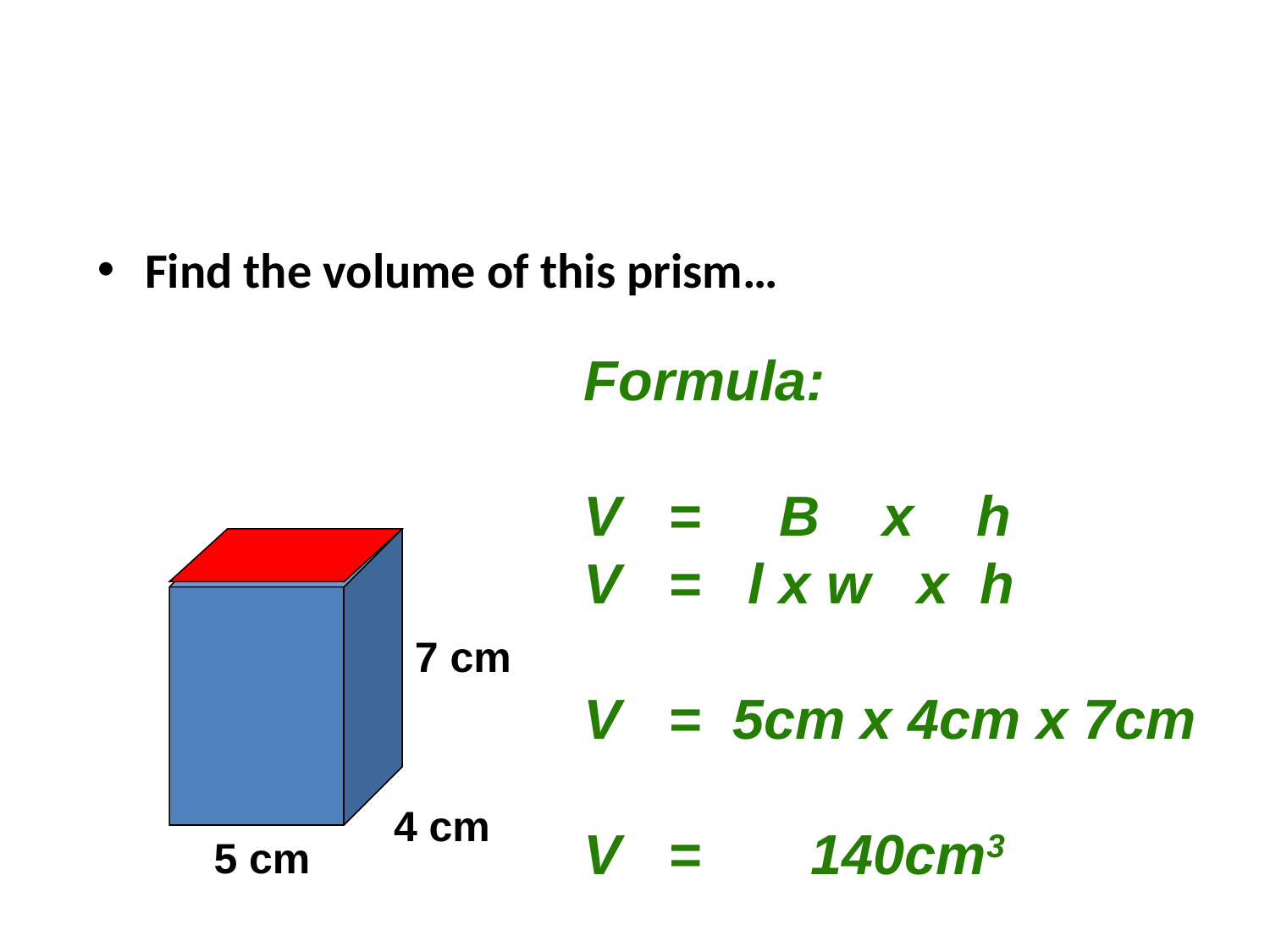

#
Find the volume of this prism…
Formula:

V   =     B    x    h
V   =   l x w   x  h

V   =  5cm x 4cm x 7cm

V   =       140cm3

7 cm
4 cm
5 cm